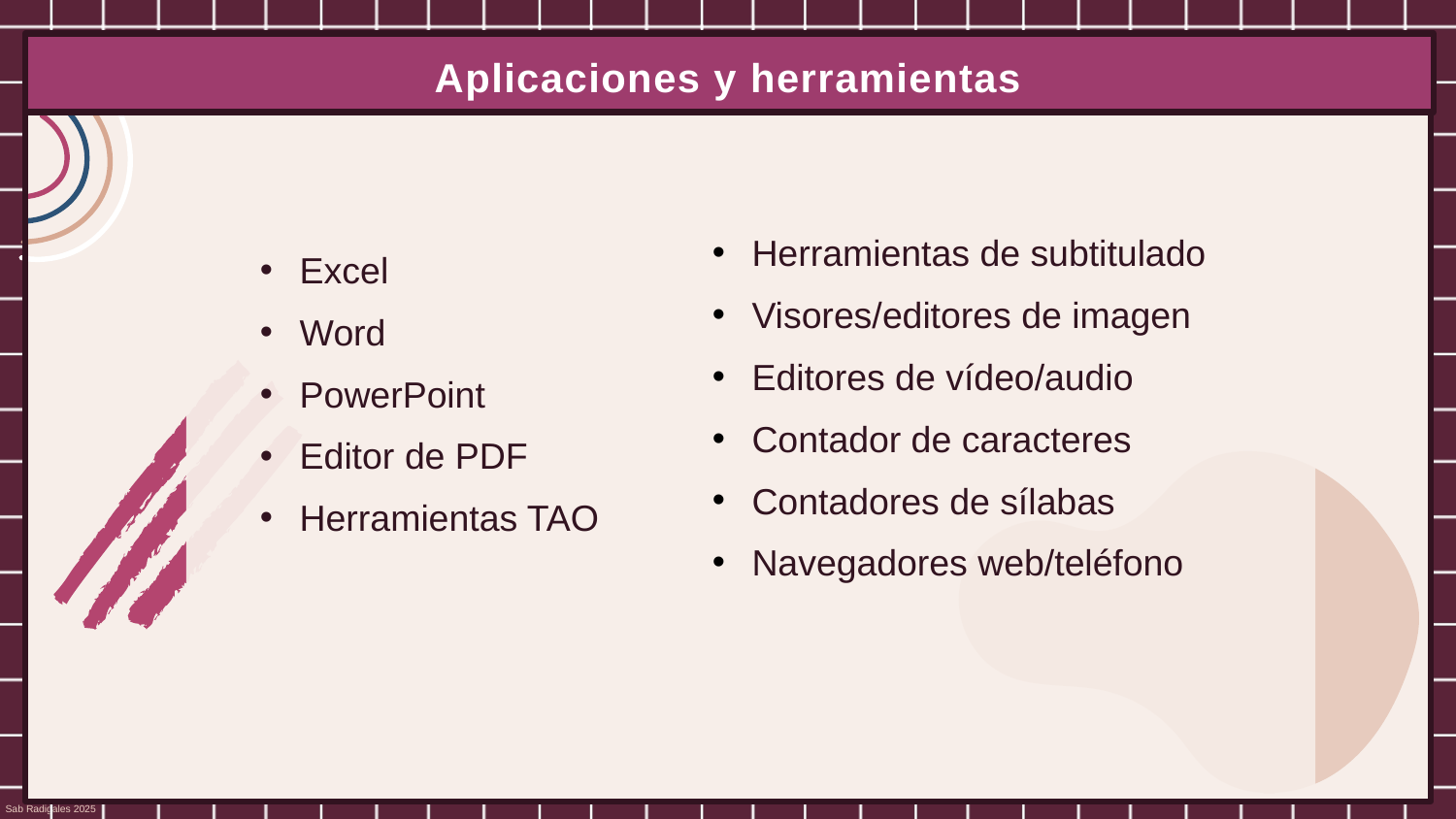

Aplicaciones y herramientas
Herramientas de subtitulado
Visores/editores de imagen
Editores de vídeo/audio
Contador de caracteres
Contadores de sílabas
Navegadores web/teléfono
Excel
Word
PowerPoint
Editor de PDF
Herramientas TAO